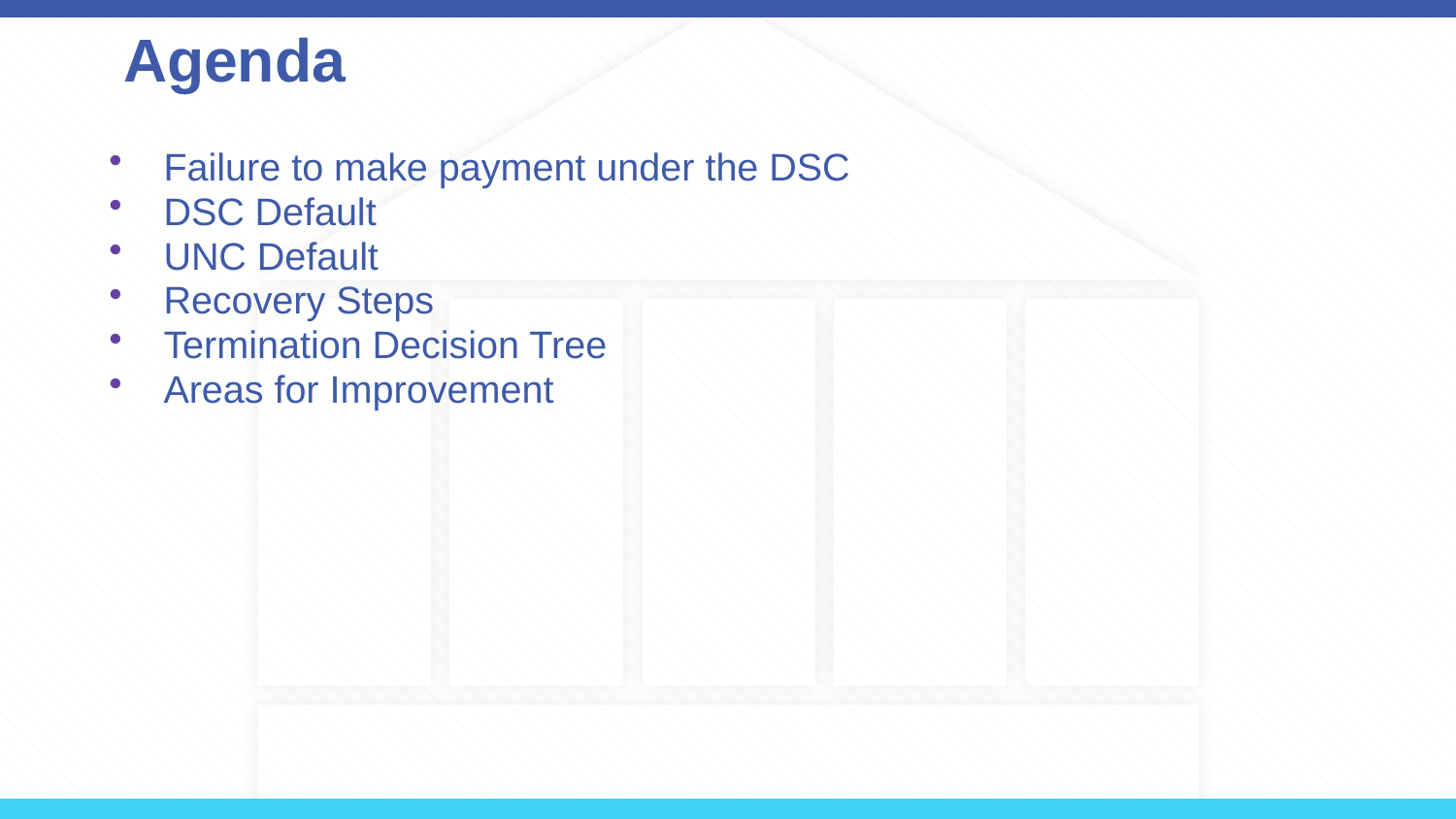

Agenda
Failure to make payment under the DSC
DSC Default
UNC Default
Recovery Steps
Termination Decision Tree
Areas for Improvement